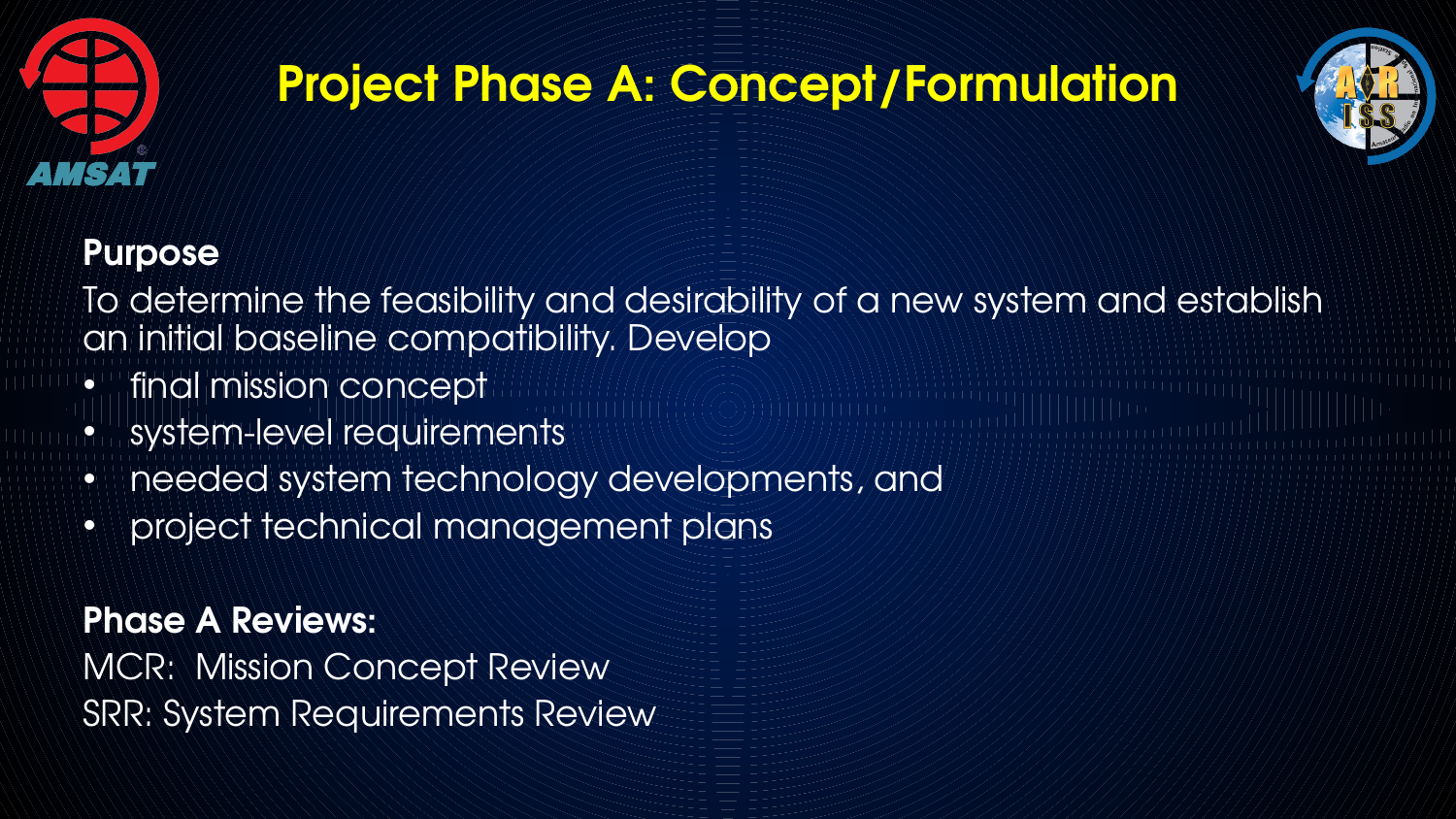

Project Phase A: Concept/Formulation
Purpose
To determine the feasibility and desirability of a new system and establish an initial baseline compatibility. Develop
final mission concept
system-level requirements
needed system technology developments, and
project technical management plans

Phase A Reviews:
MCR:  Mission Concept Review
SRR: System Requirements Review